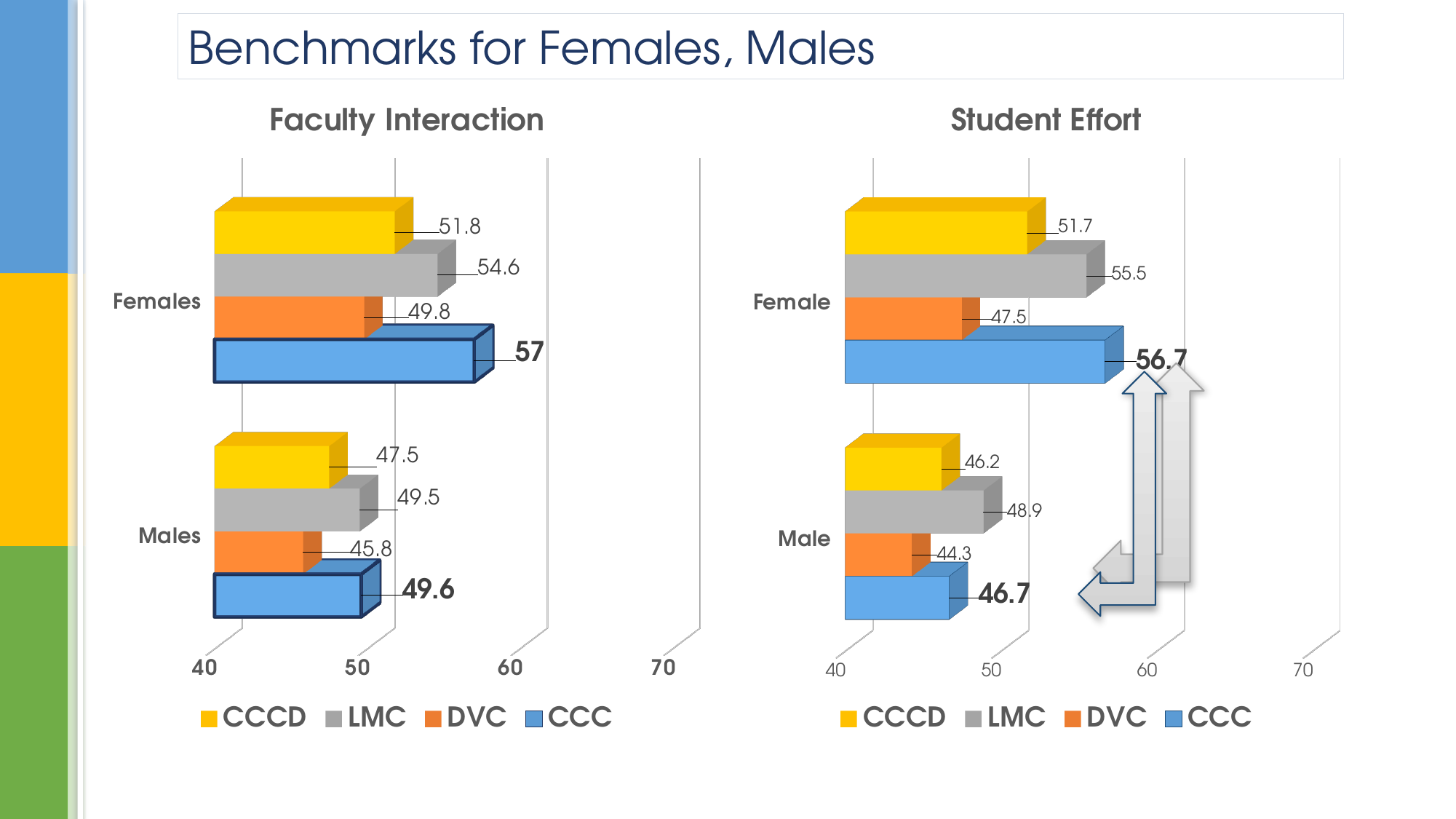

Benchmarks for Females, Males

[unsupported chart]

[unsupported chart]